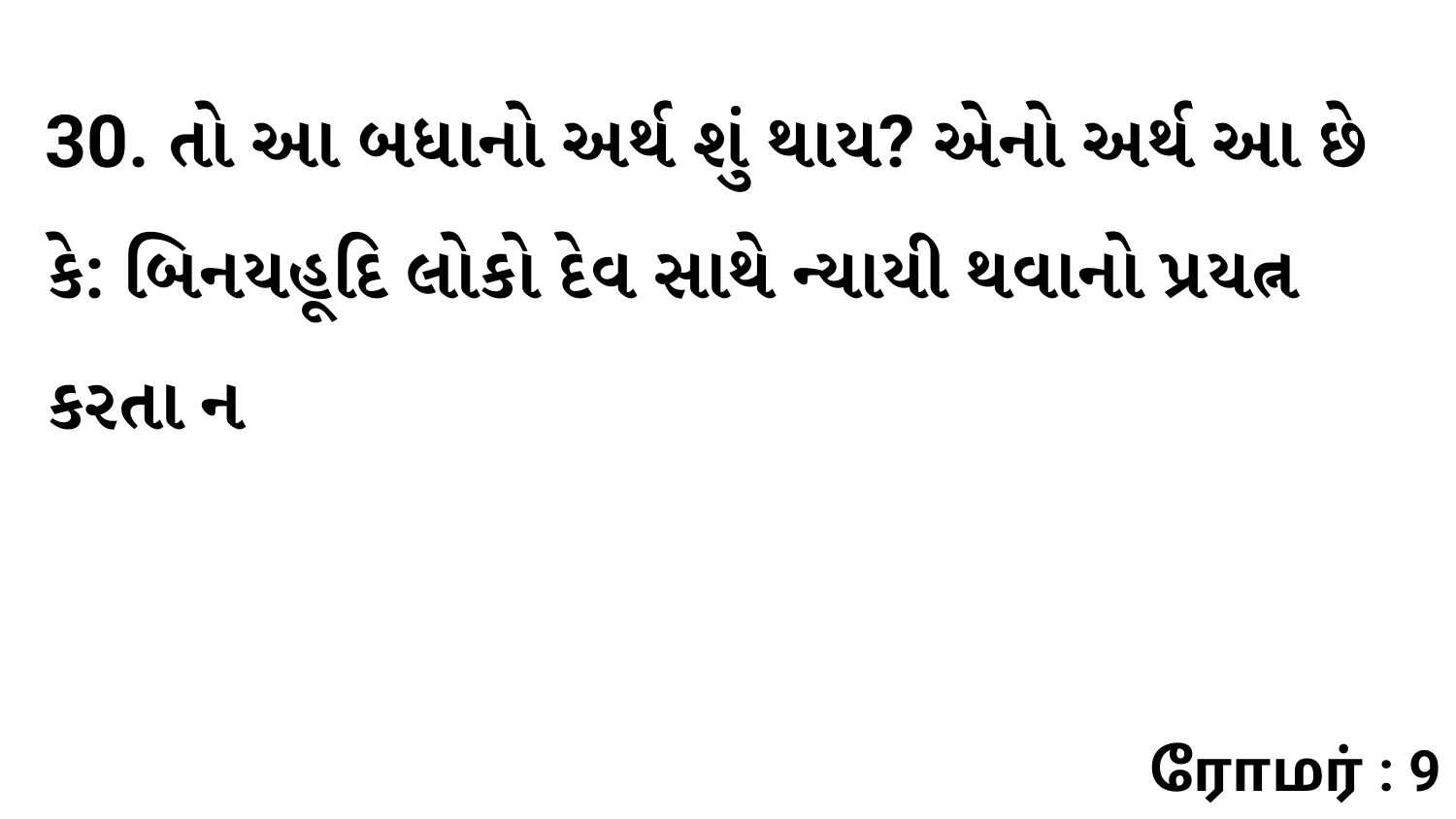

30. તો આ બધાનો અર્થ શું થાય? એનો અર્થ આ છે કે: બિનયહૂદિ લોકો દેવ સાથે ન્યાયી થવાનો પ્રયત્ન કરતા ન
ரோமர் : 9